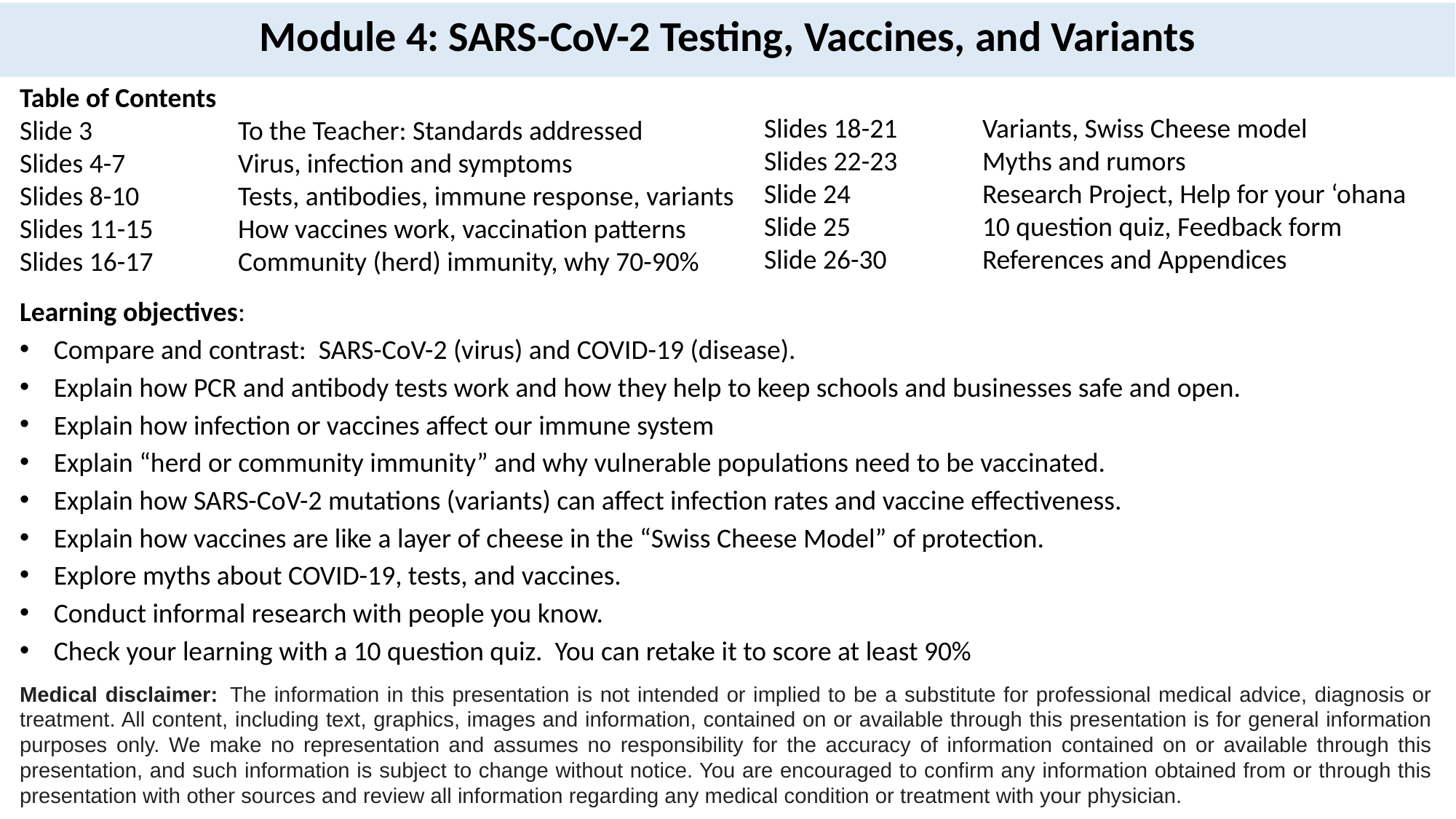

# Module 4: SARS-CoV-2 Testing, Vaccines, and Variants
Table of Contents
Slide 3		To the Teacher: Standards addressed
Slides 4-7		Virus, infection and symptoms
Slides 8-10    	Tests, antibodies, immune response, variants
Slides 11-15 	How vaccines work, vaccination patterns
Slides 16-17 	Community (herd) immunity, why 70-90%

Learning objectives:
Compare and contrast:  SARS-CoV-2 (virus) and COVID-19 (disease).
Explain how PCR and antibody tests work and how they help to keep schools and businesses safe and open.
Explain how infection or vaccines affect our immune system
Explain “herd or community immunity” and why vulnerable populations need to be vaccinated.
Explain how SARS-CoV-2 mutations (variants) can affect infection rates and vaccine effectiveness.
Explain how vaccines are like a layer of cheese in the “Swiss Cheese Model” of protection.
Explore myths about COVID-19, tests, and vaccines.
Conduct informal research with people you know.
Check your learning with a 10 question quiz.  You can retake it to score at least 90%

Medical disclaimer:  The information in this presentation is not intended or implied to be a substitute for professional medical advice, diagnosis or treatment. All content, including text, graphics, images and information, contained on or available through this presentation is for general information purposes only. We make no representation and assumes no responsibility for the accuracy of information contained on or available through this presentation, and such information is subject to change without notice. You are encouraged to confirm any information obtained from or through this presentation with other sources and review all information regarding any medical condition or treatment with your physician.

Slides 18-21 	Variants, Swiss Cheese model
Slides 22-23	Myths and rumors
Slide 24		Research Project, Help for your ‘ohana
Slide 25		10 question quiz, Feedback form
Slide 26-30  	References and Appendices